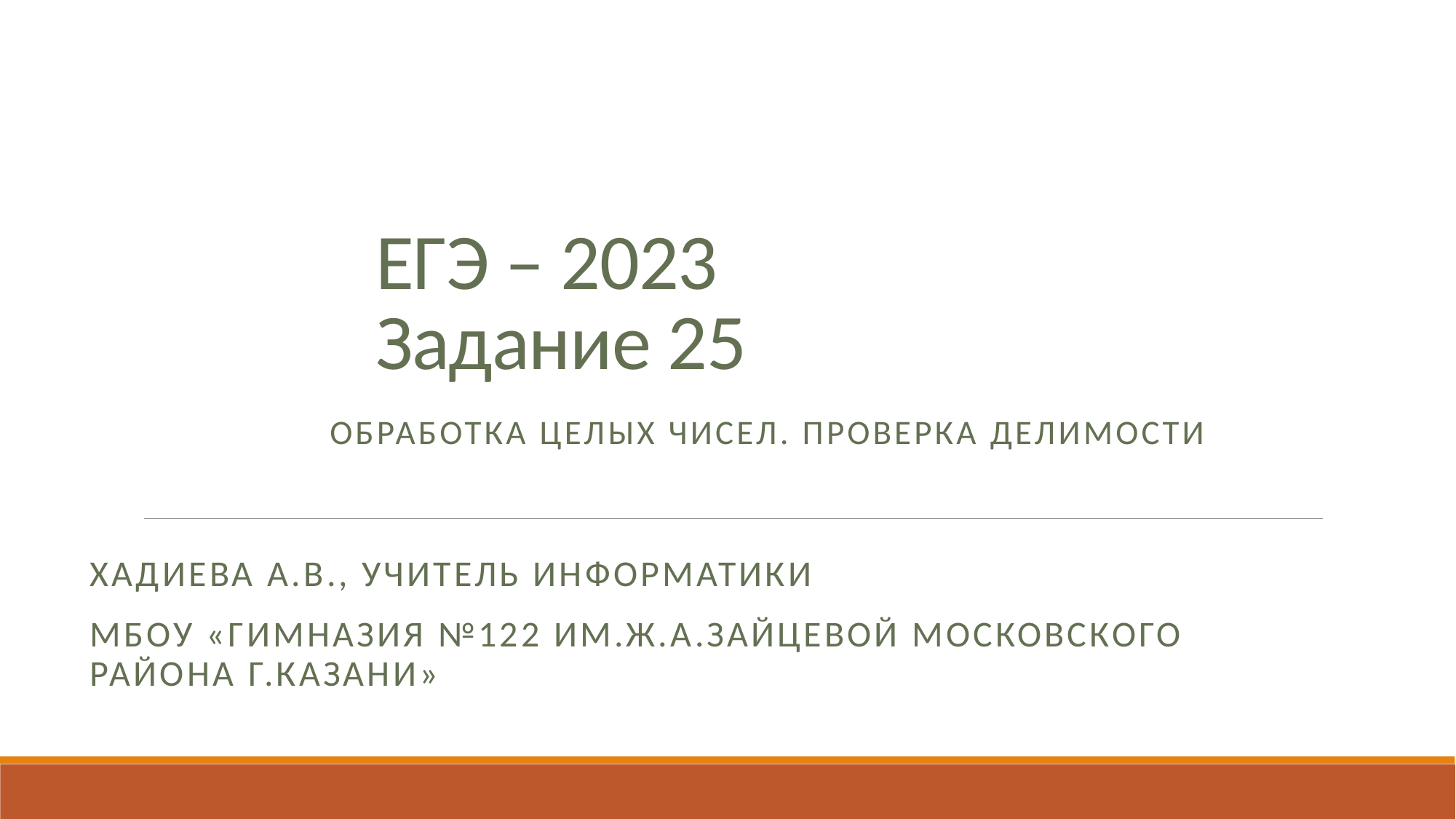

# ЕГЭ – 2023 Задание 25
Обработка целых чисел. Проверка делимости

Хадиева А.В., учитель информатики
МБОУ «Гимназия №122 им.Ж.а.Зайцевой московского района г.казани»